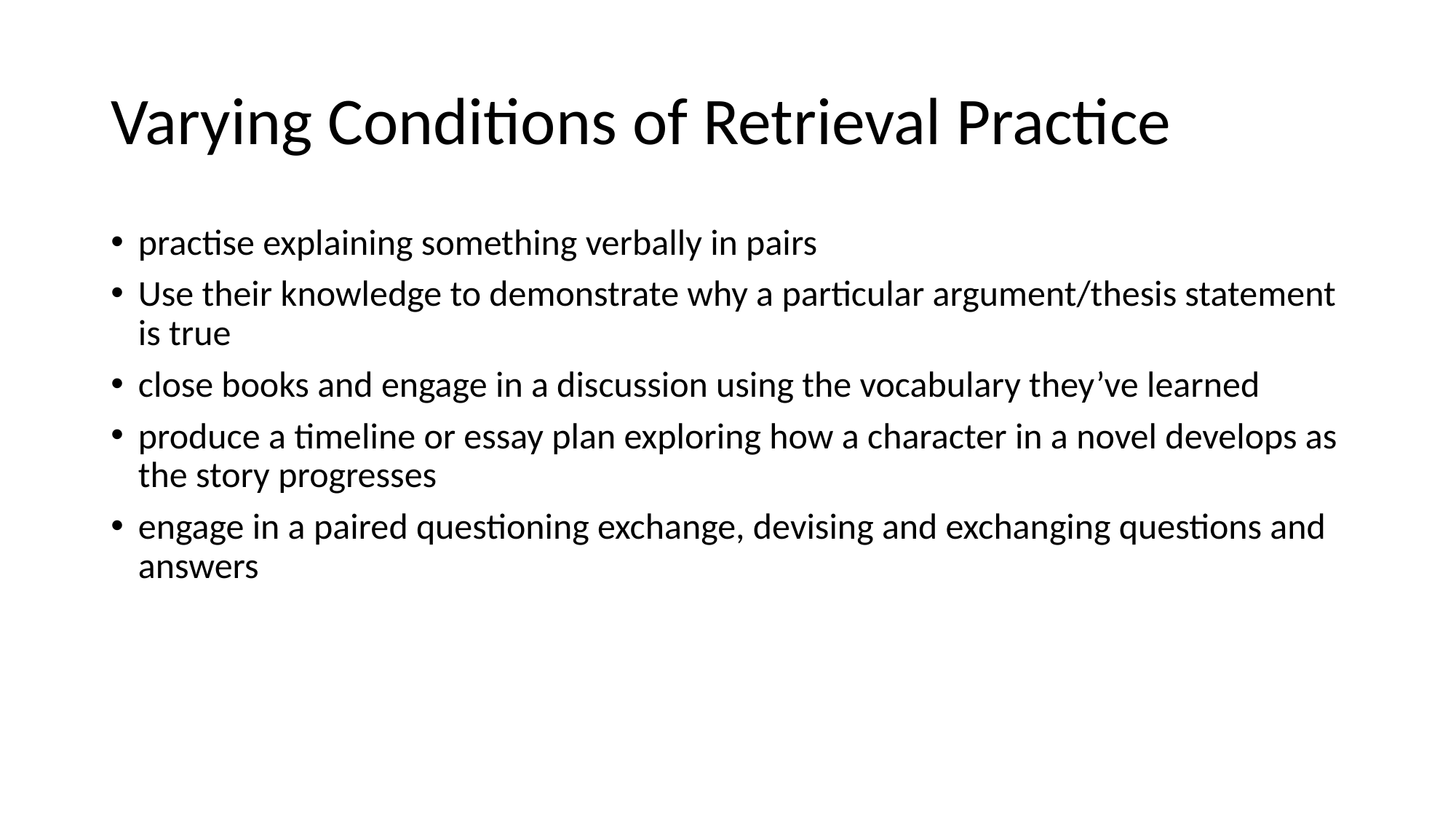

# Varying Conditions of Retrieval Practice
practise explaining something verbally in pairs
Use their knowledge to demonstrate why a particular argument/thesis statement is true
close books and engage in a discussion using the vocabulary they’ve learned
produce a timeline or essay plan exploring how a character in a novel develops as the story progresses
engage in a paired questioning exchange, devising and exchanging questions and answers